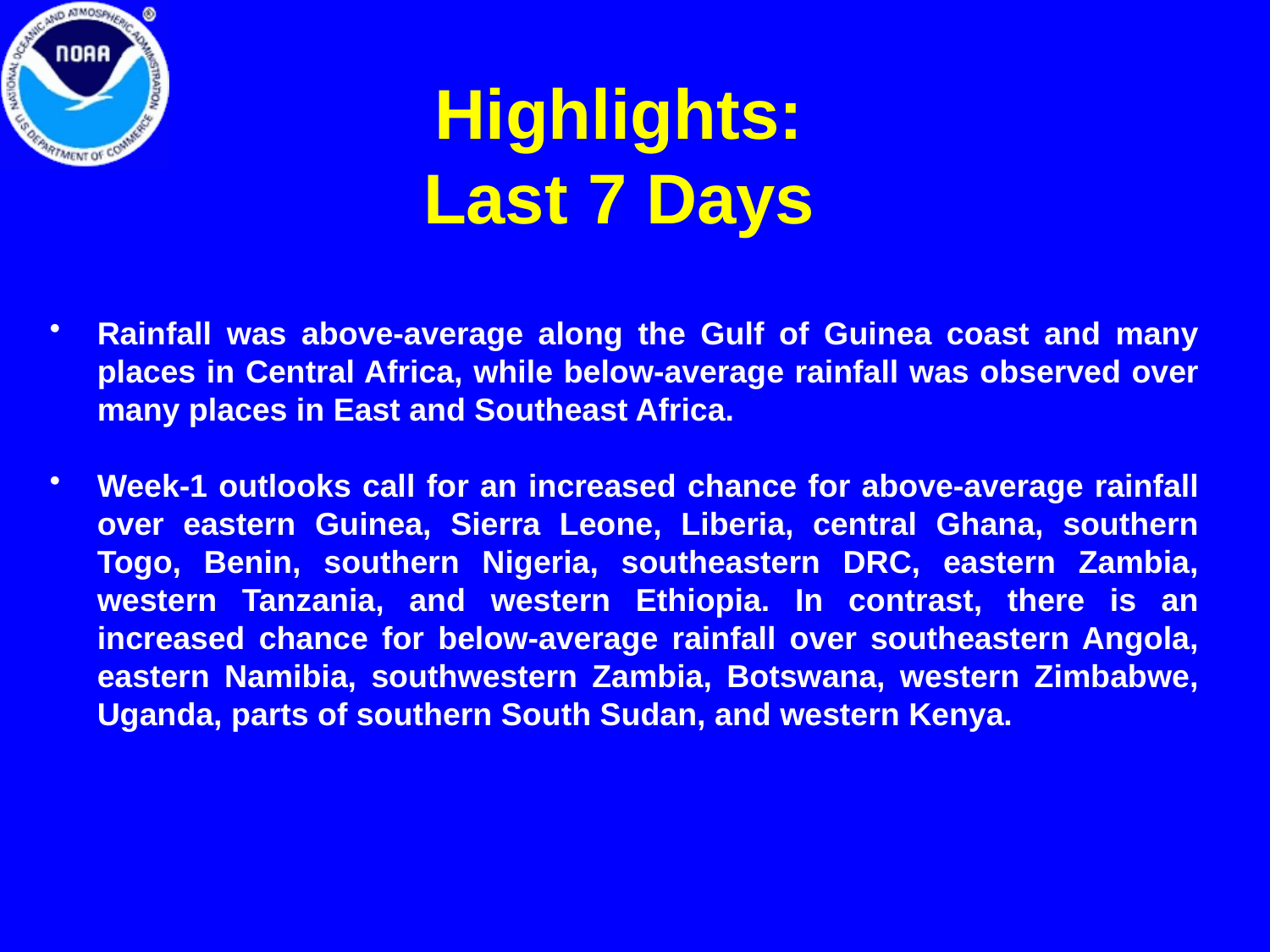

# Highlights: Last 7 Days
Rainfall was above-average along the Gulf of Guinea coast and many places in Central Africa, while below-average rainfall was observed over many places in East and Southeast Africa.

Week-1 outlooks call for an increased chance for above-average rainfall over eastern Guinea, Sierra Leone, Liberia, central Ghana, southern Togo, Benin, southern Nigeria, southeastern DRC, eastern Zambia, western Tanzania, and western Ethiopia. In contrast, there is an increased chance for below-average rainfall over southeastern Angola, eastern Namibia, southwestern Zambia, Botswana, western Zimbabwe, Uganda, parts of southern South Sudan, and western Kenya.